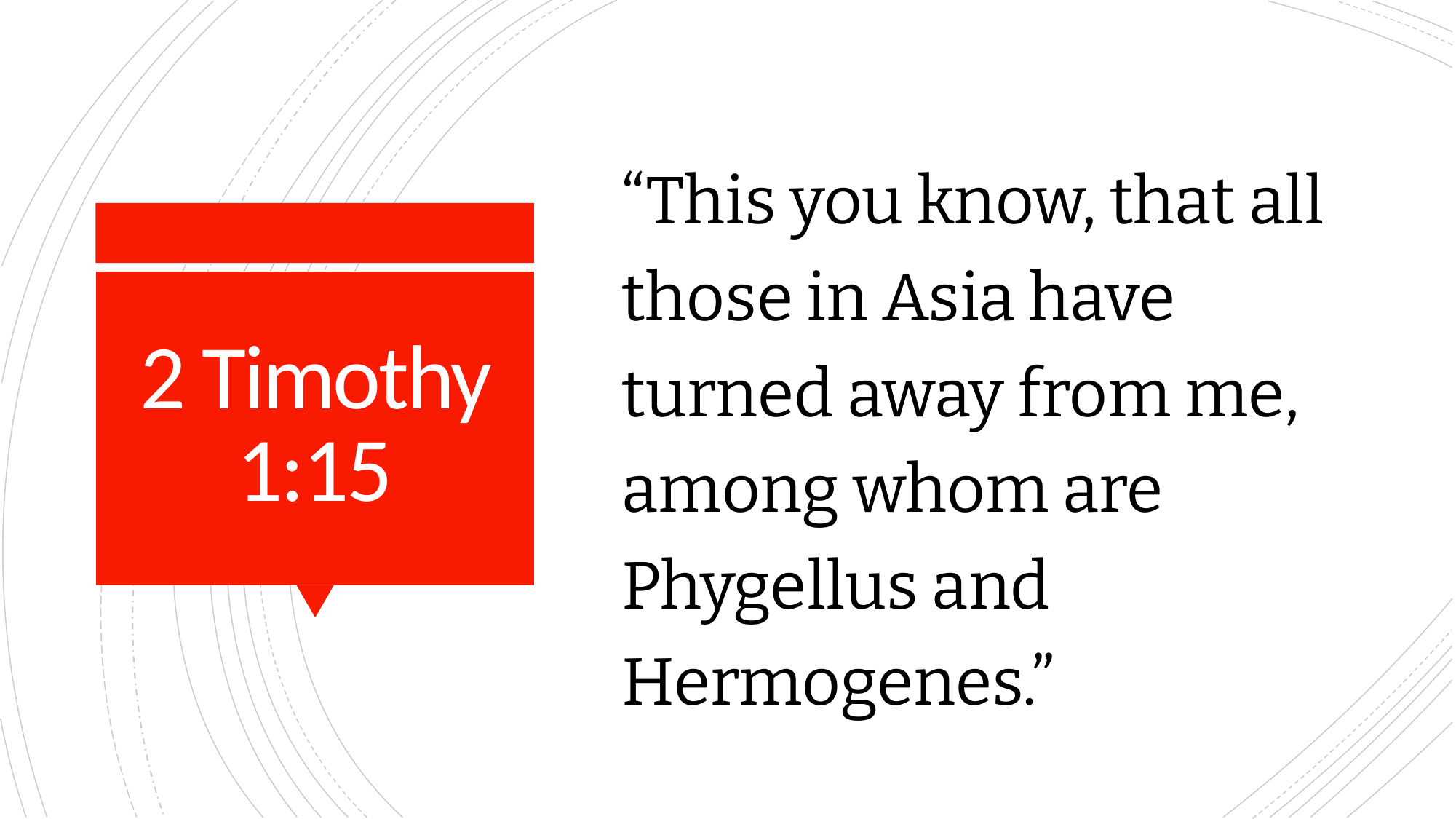

“This you know, that all those in Asia have turned away from me, among whom are Phygellus and Hermogenes.”
# 2 Timothy 1:15